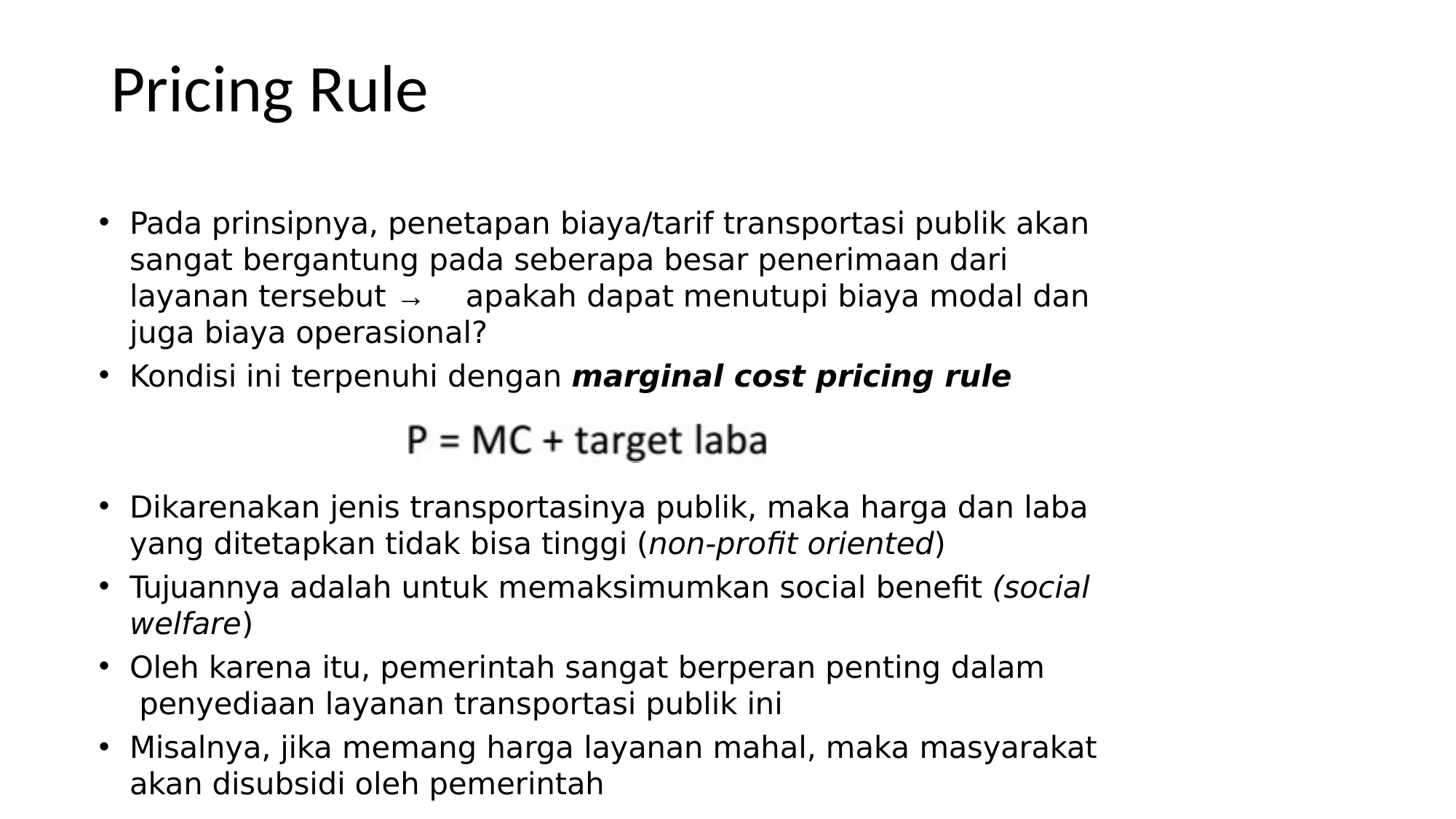

# Pricing Rule
Pada prinsipnya, penetapan biaya/tarif transportasi publik akan  sangat bergantung pada seberapa besar penerimaan dari  layanan tersebut → apakah dapat menutupi biaya modal dan  juga biaya operasional?
Kondisi ini terpenuhi dengan marginal cost pricing rule

Dikarenakan jenis transportasinya publik, maka harga dan laba  yang ditetapkan tidak bisa tinggi (non-profit oriented)
Tujuannya adalah untuk memaksimumkan social benefit (social
welfare)
Oleh karena itu, pemerintah sangat berperan penting dalam  penyediaan layanan transportasi publik ini
Misalnya, jika memang harga layanan mahal, maka masyarakat  akan disubsidi oleh pemerintah